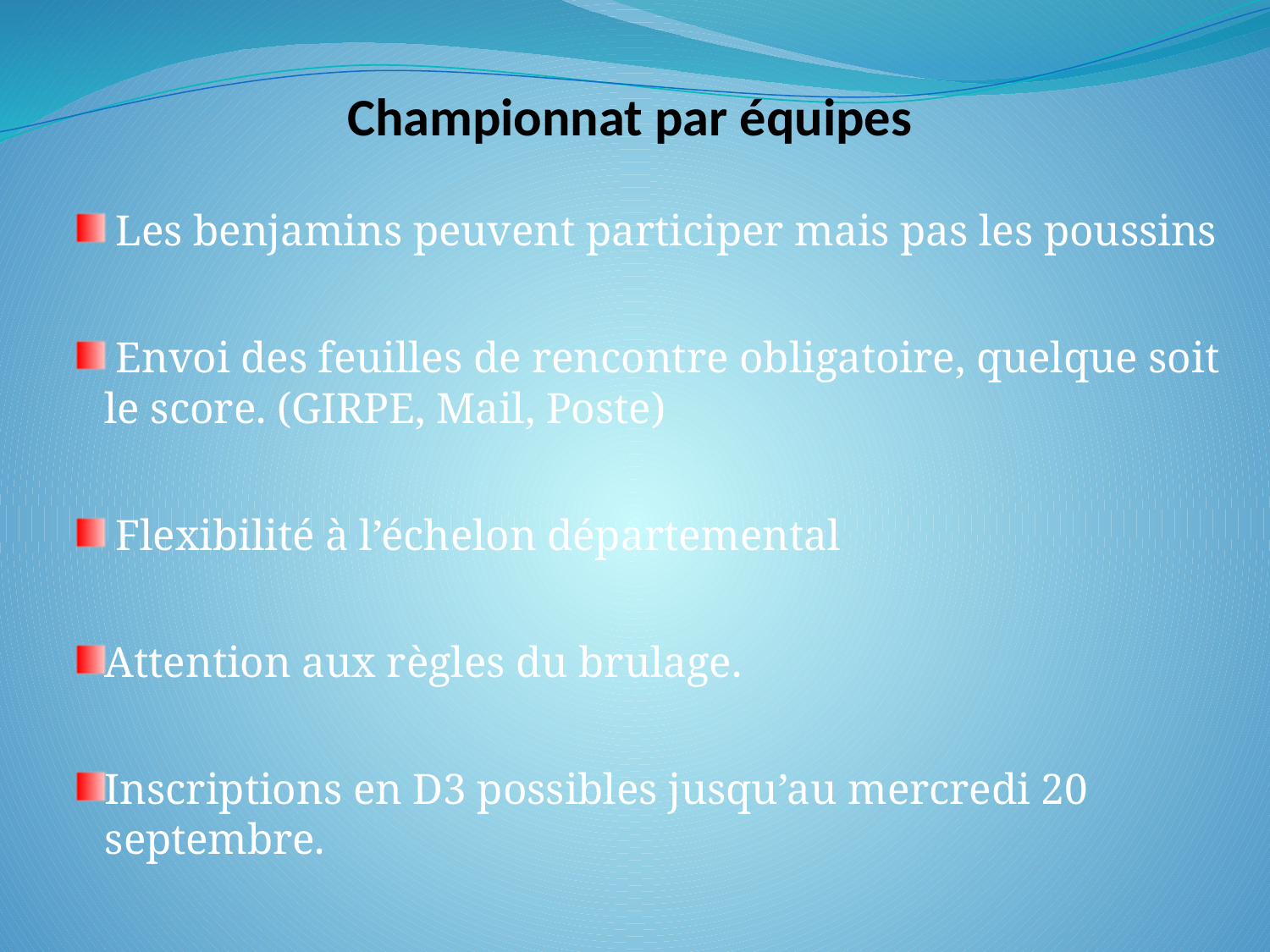

Championnat par équipes

 Les benjamins peuvent participer mais pas les poussins

 Envoi des feuilles de rencontre obligatoire, quelque soit le score. (GIRPE, Mail, Poste)

 Flexibilité à l’échelon départemental

Attention aux règles du brulage.

Inscriptions en D3 possibles jusqu’au mercredi 20 septembre.